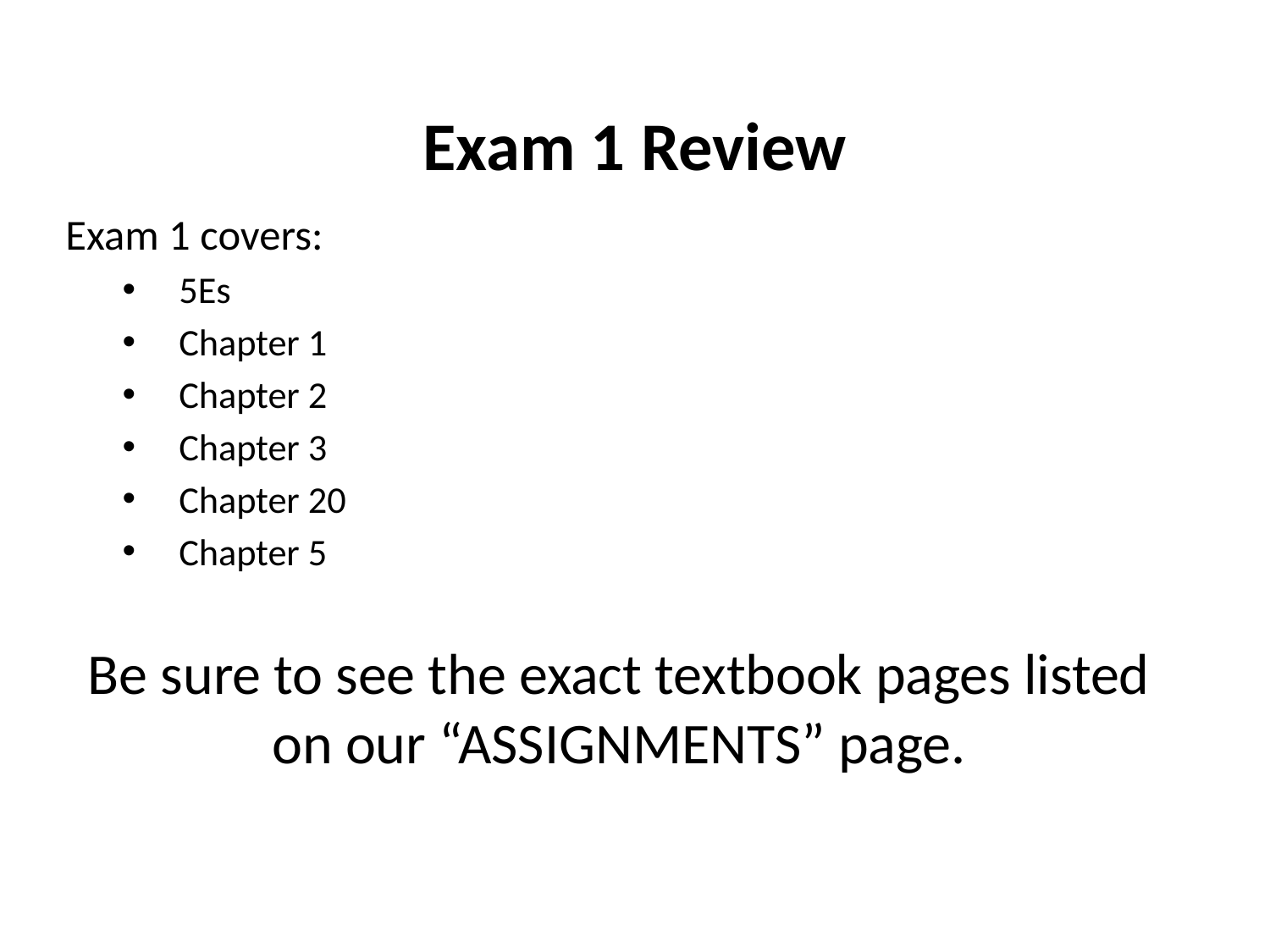

# Exam 1 Review
Exam 1 covers:
5Es
Chapter 1
Chapter 2
Chapter 3
Chapter 20
Chapter 5

Be sure to see the exact textbook pages listed on our “ASSIGNMENTS” page.